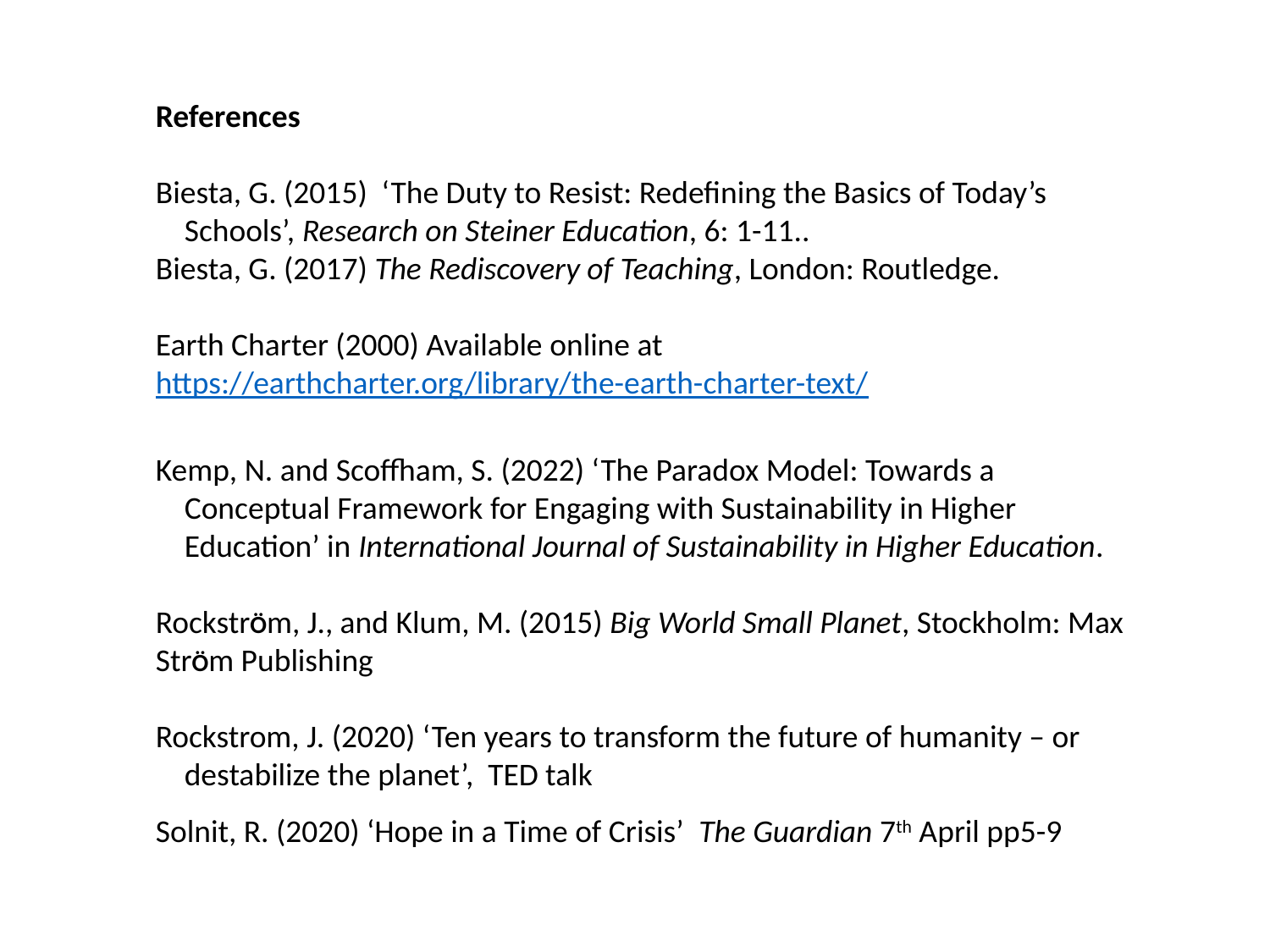

References

Biesta, G. (2015)  ‘The Duty to Resist: Redefining the Basics of Today’s
    Schools’, Research on Steiner Education, 6: 1-11..
Biesta, G. (2017) The Rediscovery of Teaching, London: Routledge.

Earth Charter (2000) Available online at https://earthcharter.org/library/the-earth-charter-text/

Kemp, N. and Scoffham, S. (2022) ‘The Paradox Model: Towards a
    Conceptual Framework for Engaging with Sustainability in Higher
    Education’ in International Journal of Sustainability in Higher Education.

RockstrÖm, J., and Klum, M. (2015) Big World Small Planet, Stockholm: Max StrÖm Publishing

Rockstrom, J. (2020) ‘Ten years to transform the future of humanity – or
    destabilize the planet’,  TED talk
Solnit, R. (2020) ‘Hope in a Time of Crisis’  The Guardian 7th April pp5-9